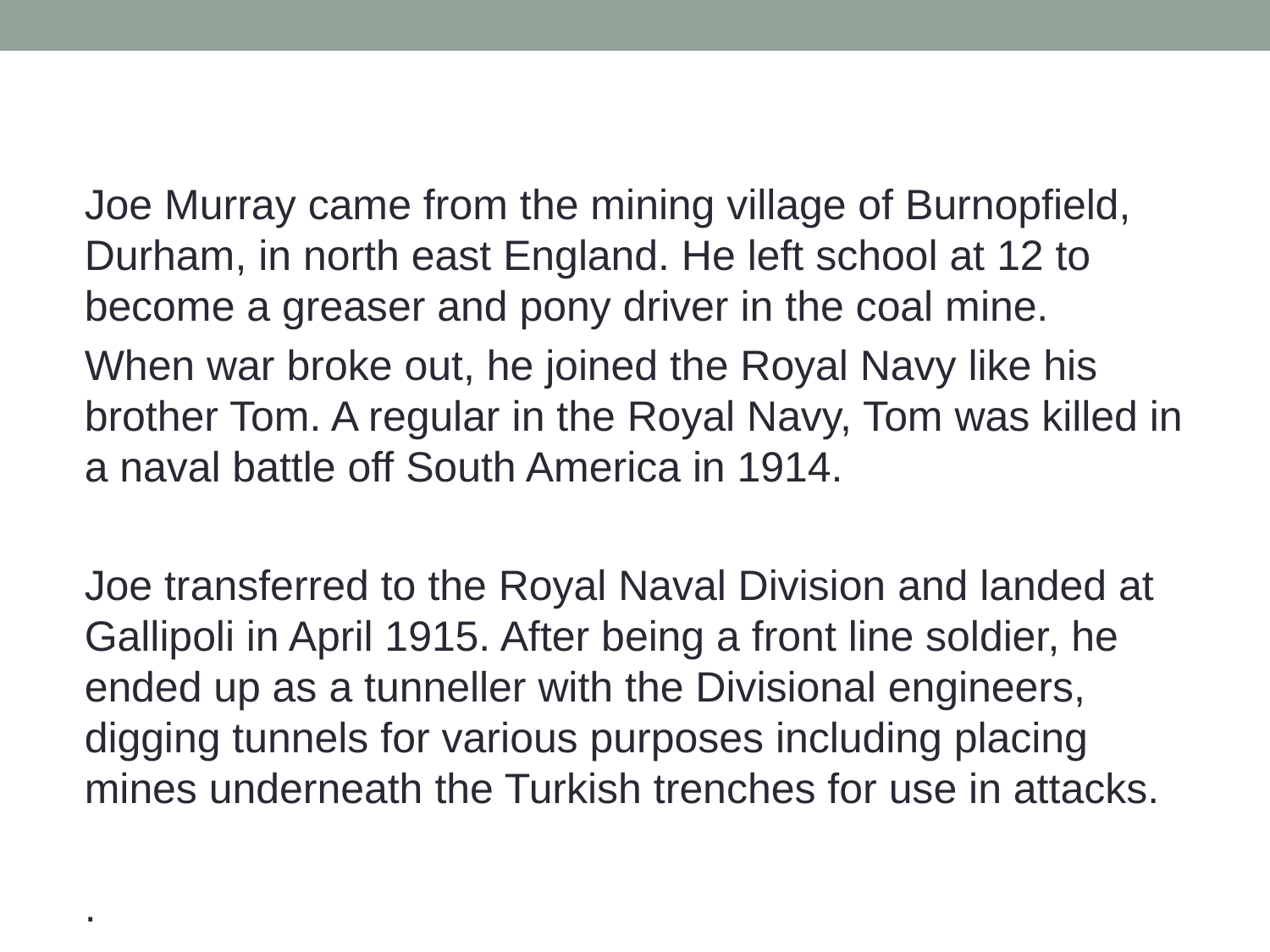

Joe Murray came from the mining village of Burnopfield, Durham, in north east England. He left school at 12 to become a greaser and pony driver in the coal mine.
When war broke out, he joined the Royal Navy like his brother Tom. A regular in the Royal Navy, Tom was killed in a naval battle off South America in 1914.

Joe transferred to the Royal Naval Division and landed at Gallipoli in April 1915. After being a front line soldier, he ended up as a tunneller with the Divisional engineers, digging tunnels for various purposes including placing mines underneath the Turkish trenches for use in attacks.

.